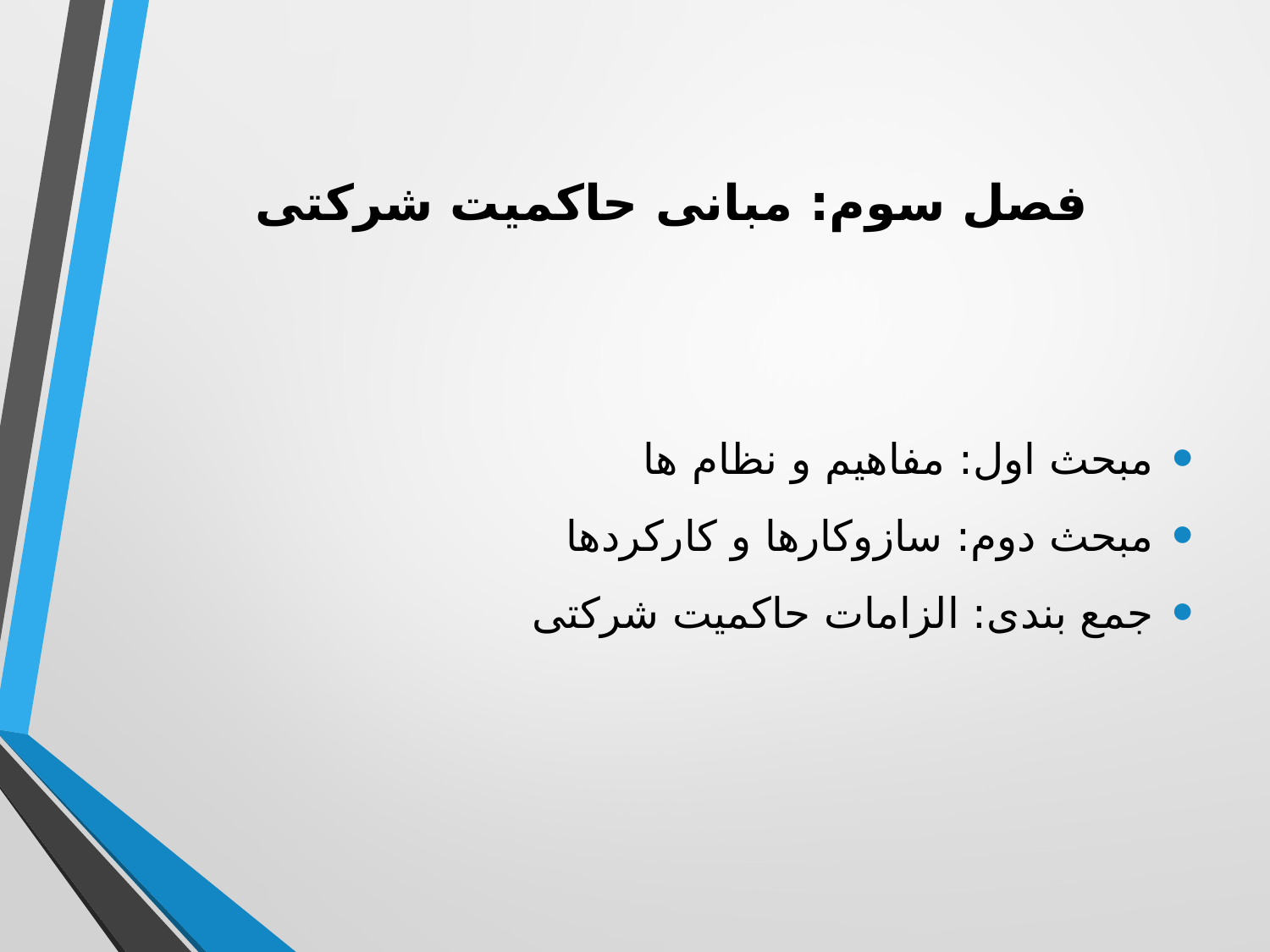

# فصل سوم: مبانی حاکمیت شرکتی
مبحث اول: مفاهیم و نظام ها
مبحث دوم: سازوکارها و کارکردها
جمع بندی: الزامات حاکمیت شرکتی